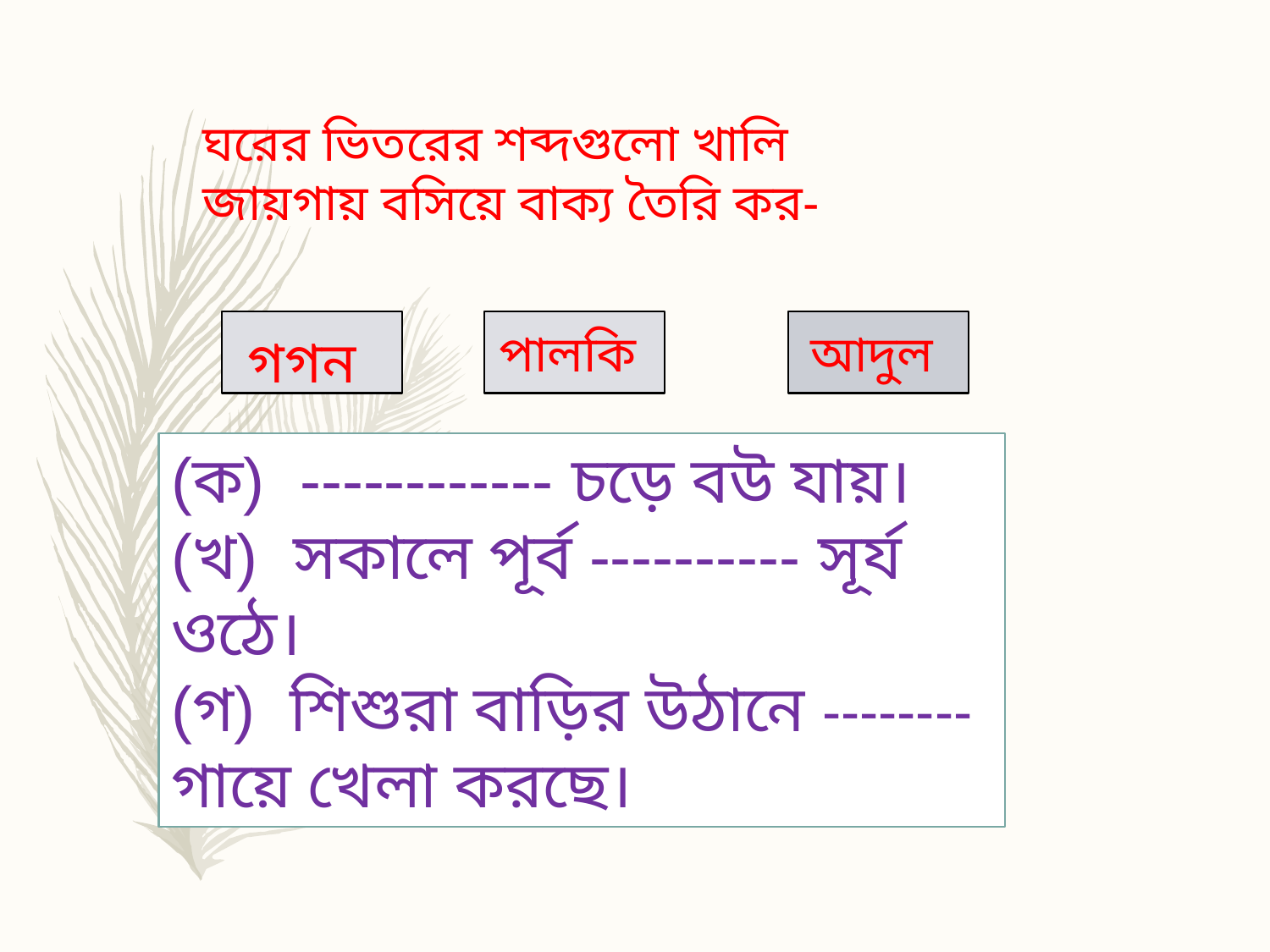

ঘরের ভিতরের শব্দগুলো খালি জায়গায় বসিয়ে বাক্য তৈরি কর-

গগন
পালকি
আদুল
(ক)  ------------ চড়ে বউ যায়।
(খ)  সকালে পূর্ব ---------- সূর্য ওঠে।
(গ)  শিশুরা বাড়ির উঠানে -------- গায়ে খেলা করছে।